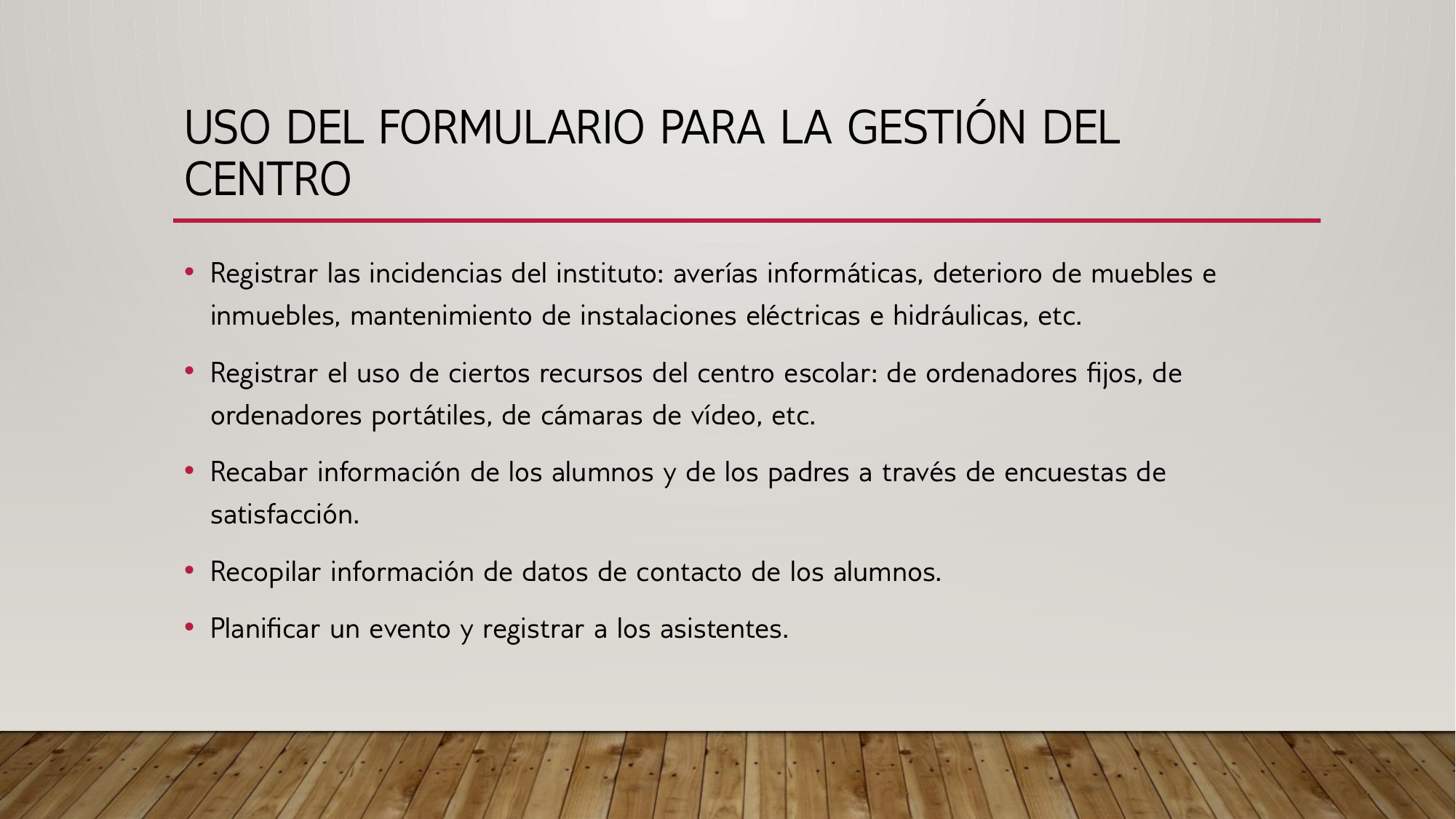

# Uso del formulario para la gestión del centro
Registrar las incidencias del instituto: averías informáticas, deterioro de muebles e inmuebles, mantenimiento de instalaciones eléctricas e hidráulicas, etc.
Registrar el uso de ciertos recursos del centro escolar: de ordenadores fijos, de ordenadores portátiles, de cámaras de vídeo, etc.
Recabar información de los alumnos y de los padres a través de encuestas de satisfacción.
Recopilar información de datos de contacto de los alumnos.
Planificar un evento y registrar a los asistentes.